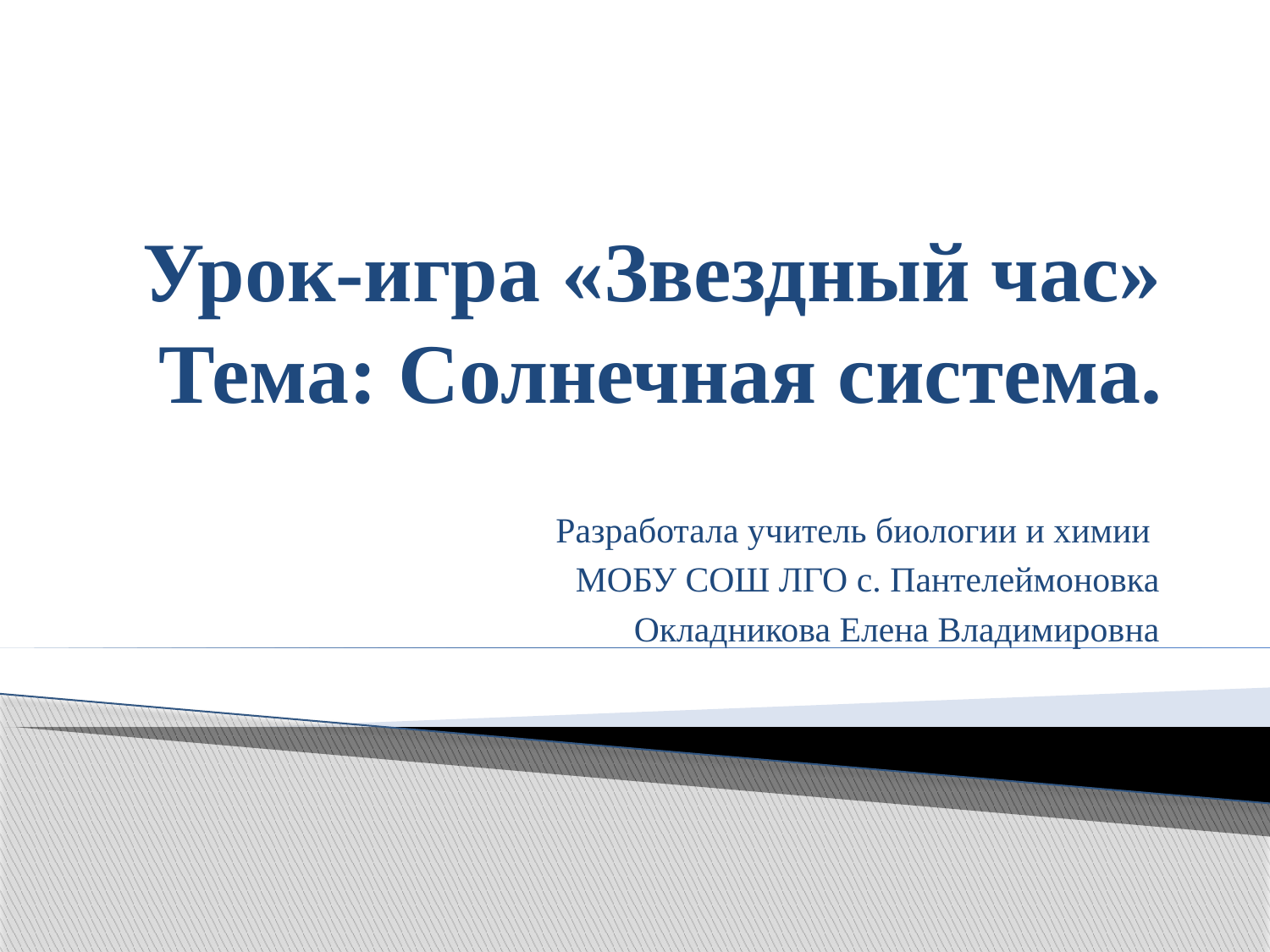

# Урок-игра «Звездный час» Тема: Солнечная система.
Разработала учитель биологии и химии
МОБУ СОШ ЛГО с. Пантелеймоновка
 Окладникова Елена Владимировна